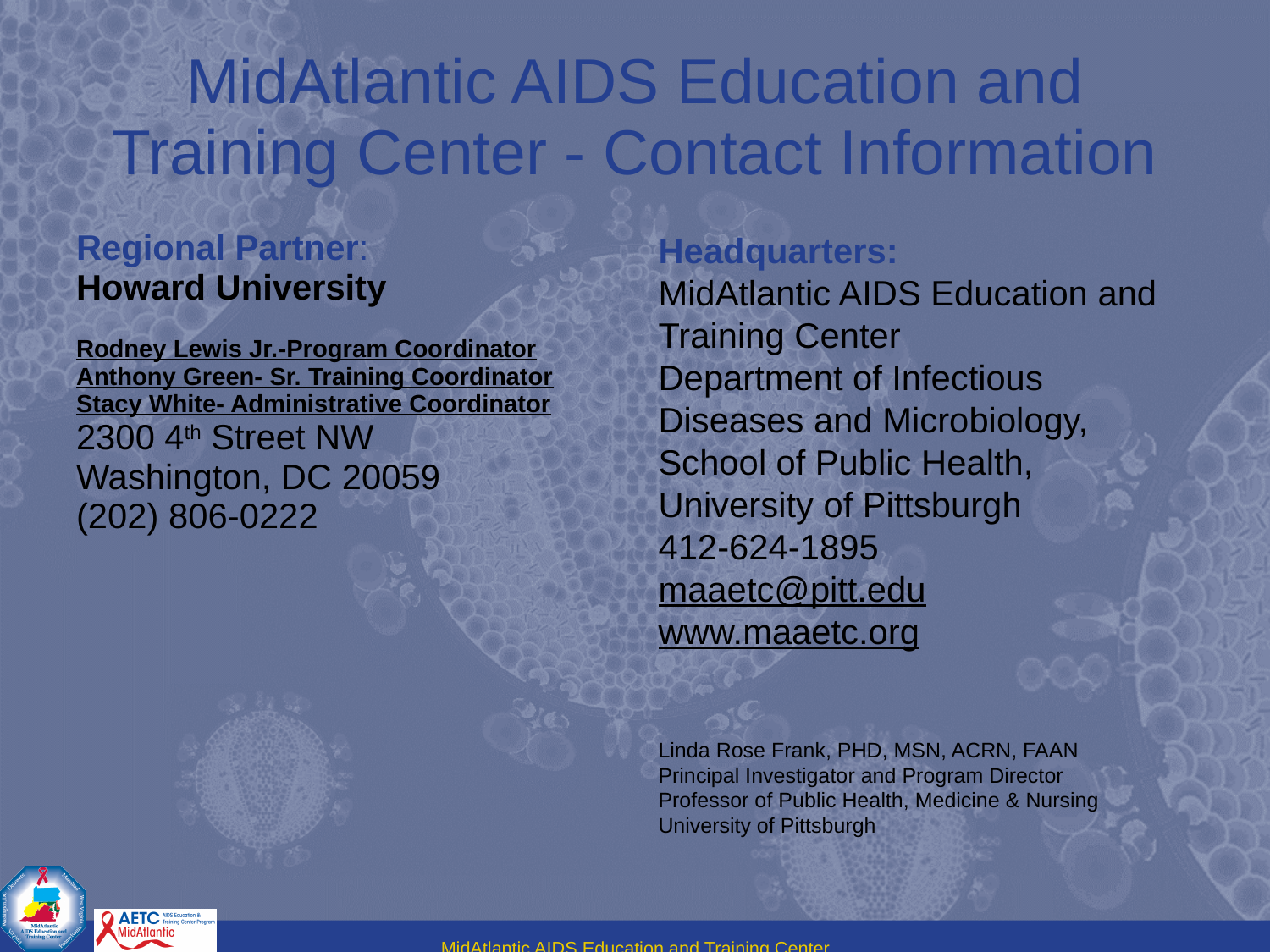

# MidAtlantic AIDS Education and Training Center - Contact Information
Regional Partner:
Howard University

Rodney Lewis Jr.-Program Coordinator
Anthony Green- Sr. Training Coordinator
Stacy White- Administrative Coordinator
2300 4th Street NW
Washington, DC 20059
(202) 806-0222

Headquarters:
MidAtlantic AIDS Education and Training Center
Department of Infectious Diseases and Microbiology,
School of Public Health,
University of Pittsburgh
412-624-1895
maaetc@pitt.edu
www.maaetc.org

Linda Rose Frank, PHD, MSN, ACRN, FAAN
Principal Investigator and Program Director
Professor of Public Health, Medicine & Nursing
University of Pittsburgh